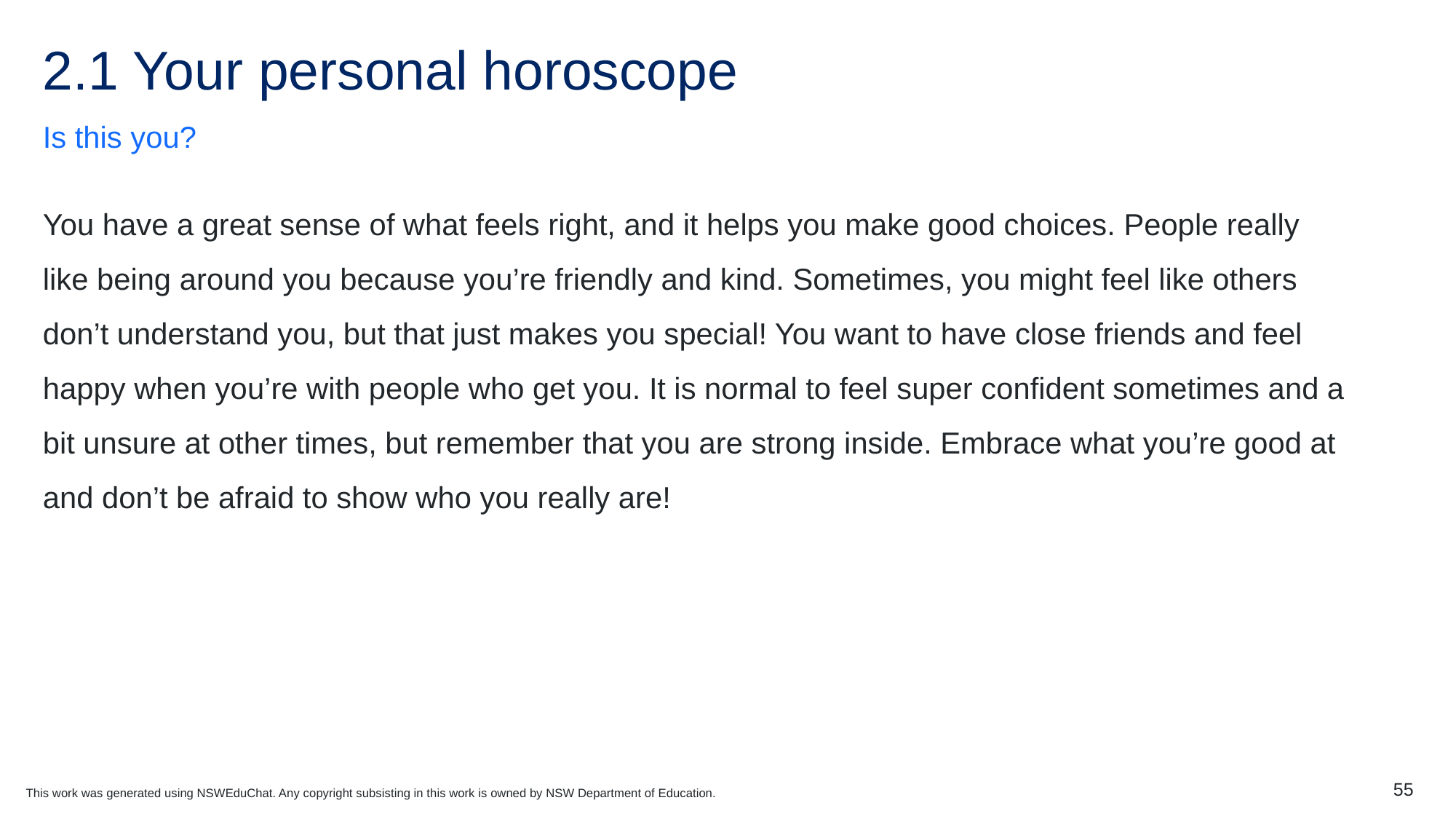

# 2.1 Your personal horoscope
Is this you?
You have a great sense of what feels right, and it helps you make good choices. People really like being around you because you’re friendly and kind. Sometimes, you might feel like others don’t understand you, but that just makes you special! You want to have close friends and feel happy when you’re with people who get you. It is normal to feel super confident sometimes and a bit unsure at other times, but remember that you are strong inside. Embrace what you’re good at and don’t be afraid to show who you really are!
55
This work was generated using NSWEduChat. Any copyright subsisting in this work is owned by NSW Department of Education.